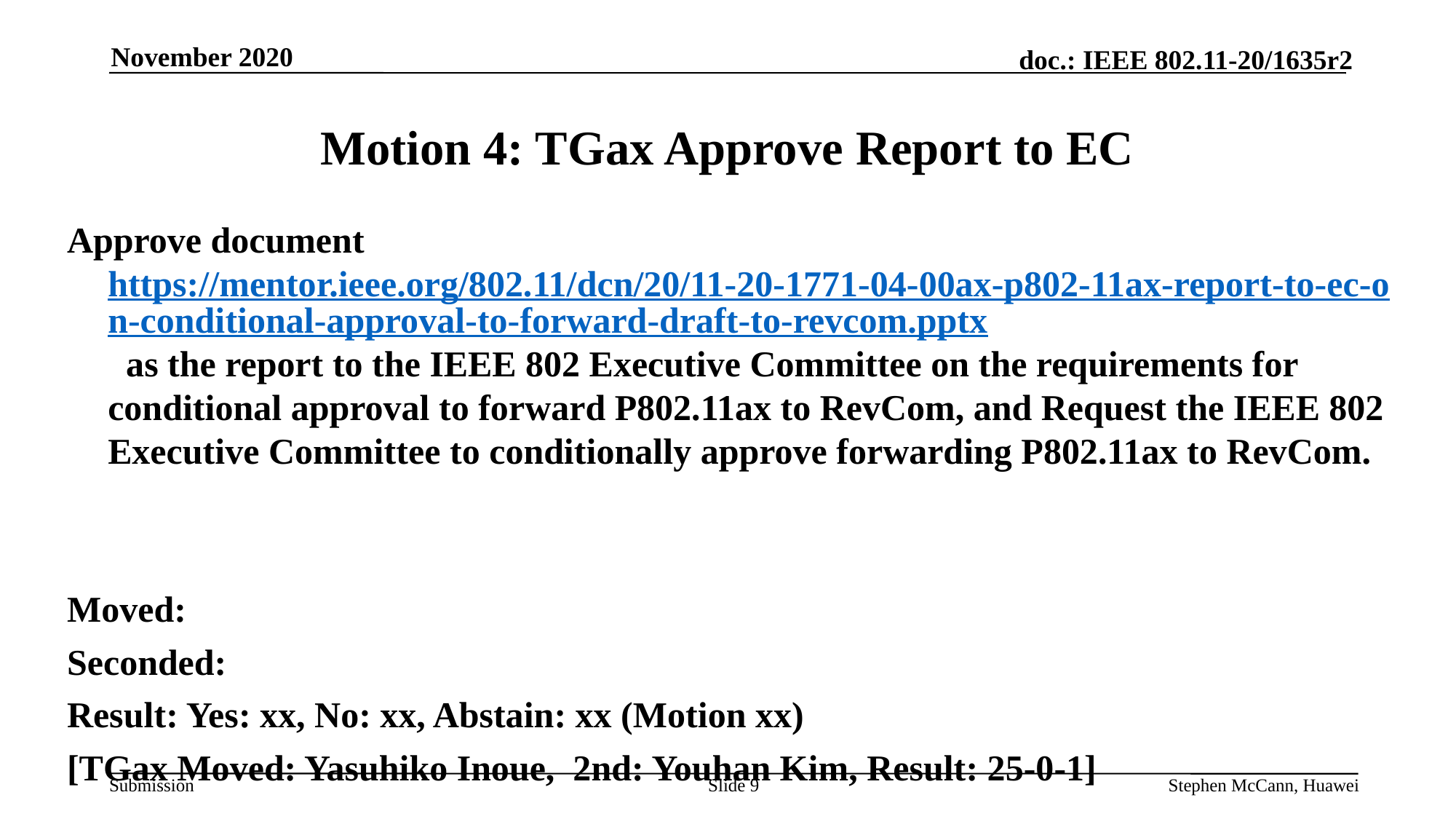

November 2020
# Motion 4: TGax Approve Report to EC
Approve document https://mentor.ieee.org/802.11/dcn/20/11-20-1771-04-00ax-p802-11ax-report-to-ec-on-conditional-approval-to-forward-draft-to-revcom.pptx  as the report to the IEEE 802 Executive Committee on the requirements for conditional approval to forward P802.11ax to RevCom, and Request the IEEE 802 Executive Committee to conditionally approve forwarding P802.11ax to RevCom.

Moved:
Seconded:
Result: Yes: xx, No: xx, Abstain: xx (Motion xx)
[TGax Moved: Yasuhiko Inoue,  2nd: Youhan Kim, Result: 25-0-1]

Slide 9
Stephen McCann, Huawei